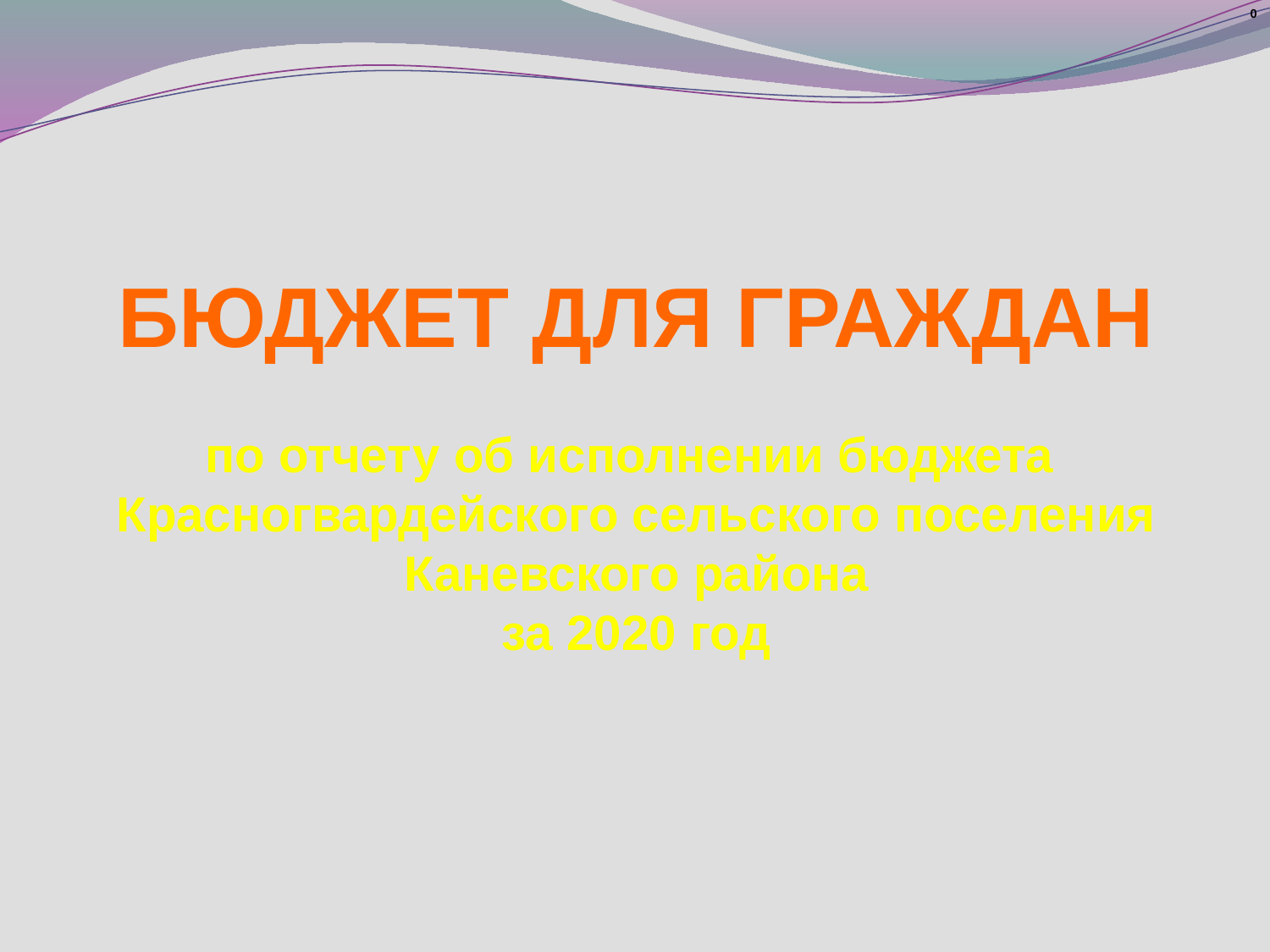

0
БЮДЖЕТ ДЛЯ ГРАЖДАН

по отчету об исполнении бюджета
Красногвардейского сельского поселения
Каневского района
за 2020 год